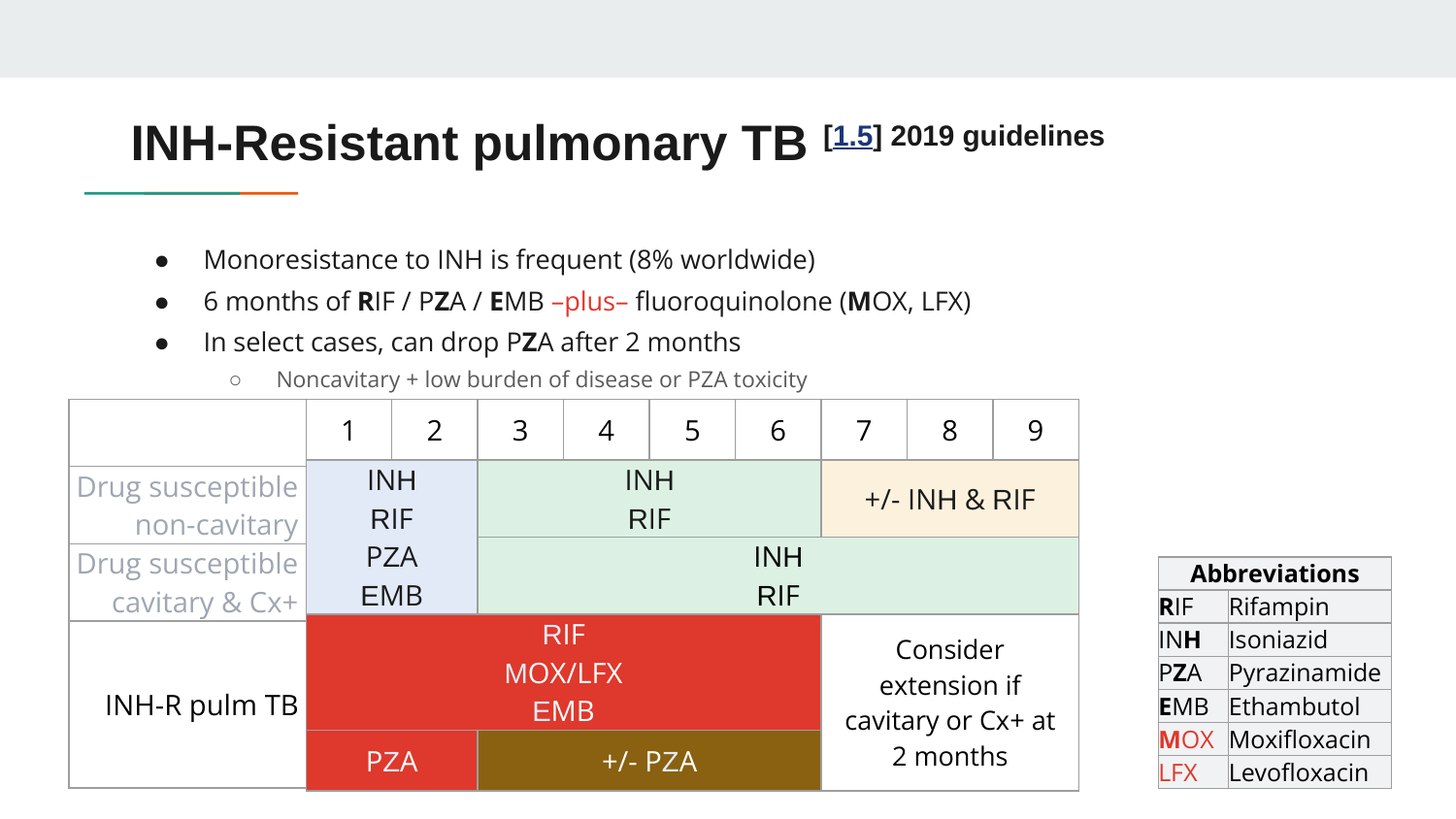

# INH-Resistant pulmonary TB [1.5] 2019 guidelines
Monoresistance to INH is frequent (8% worldwide)
6 months of RIF / PZA / EMB –plus– fluoroquinolone (MOX, LFX)
In select cases, can drop PZA after 2 months
Noncavitary + low burden of disease or PZA toxicity
|  |
| --- |
| Drug susceptible non-cavitary |
| Drug susceptible cavitary & Cx+ |
| INH-R pulm TB |
|  |
| 1 | 2 | 3 | 4 | 5 | 6 | 7 | 8 | 9 |
| --- | --- | --- | --- | --- | --- | --- | --- | --- |
| INH RIF PZA EMB |  | INH RIF |  |  |  | +/- INH & RIF |  |  |
|  |  | INH RIF |  |  |  |  |  |  |
| RIF MOX/LFX EMB |  |  |  |  |  | Consider extension if cavitary or Cx+ at 2 months |  |  |
| PZA |  | +/- PZA |  |  |  |  |  |  |
| Abbreviations |  |
| --- | --- |
| RIF | Rifampin |
| INH | Isoniazid |
| PZA | Pyrazinamide |
| EMB | Ethambutol |
| MOX | Moxifloxacin |
| LFX | Levofloxacin |